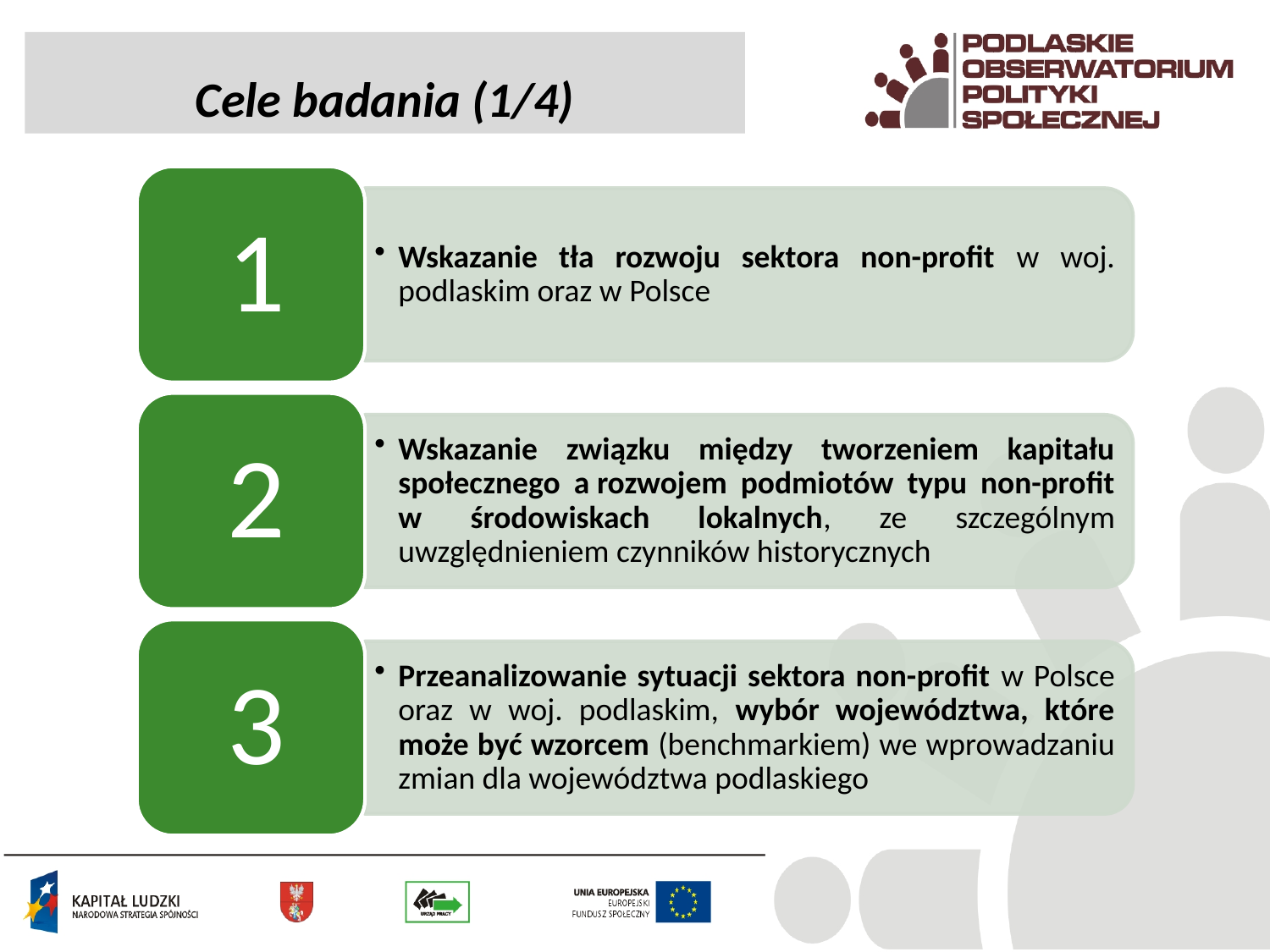

Cele badania (1/4)
Wskazanie tła rozwoju sektora non-profit w woj. podlaskim oraz w Polsce
1
Wskazanie związku między tworzeniem kapitału społecznego a rozwojem podmiotów typu non-profit w środowiskach lokalnych, ze szczególnym uwzględnieniem czynników historycznych
2
Przeanalizowanie sytuacji sektora non-profit w Polsce oraz w woj. podlaskim, wybór województwa, które może być wzorcem (benchmarkiem) we wprowadzaniu zmian dla województwa podlaskiego
3